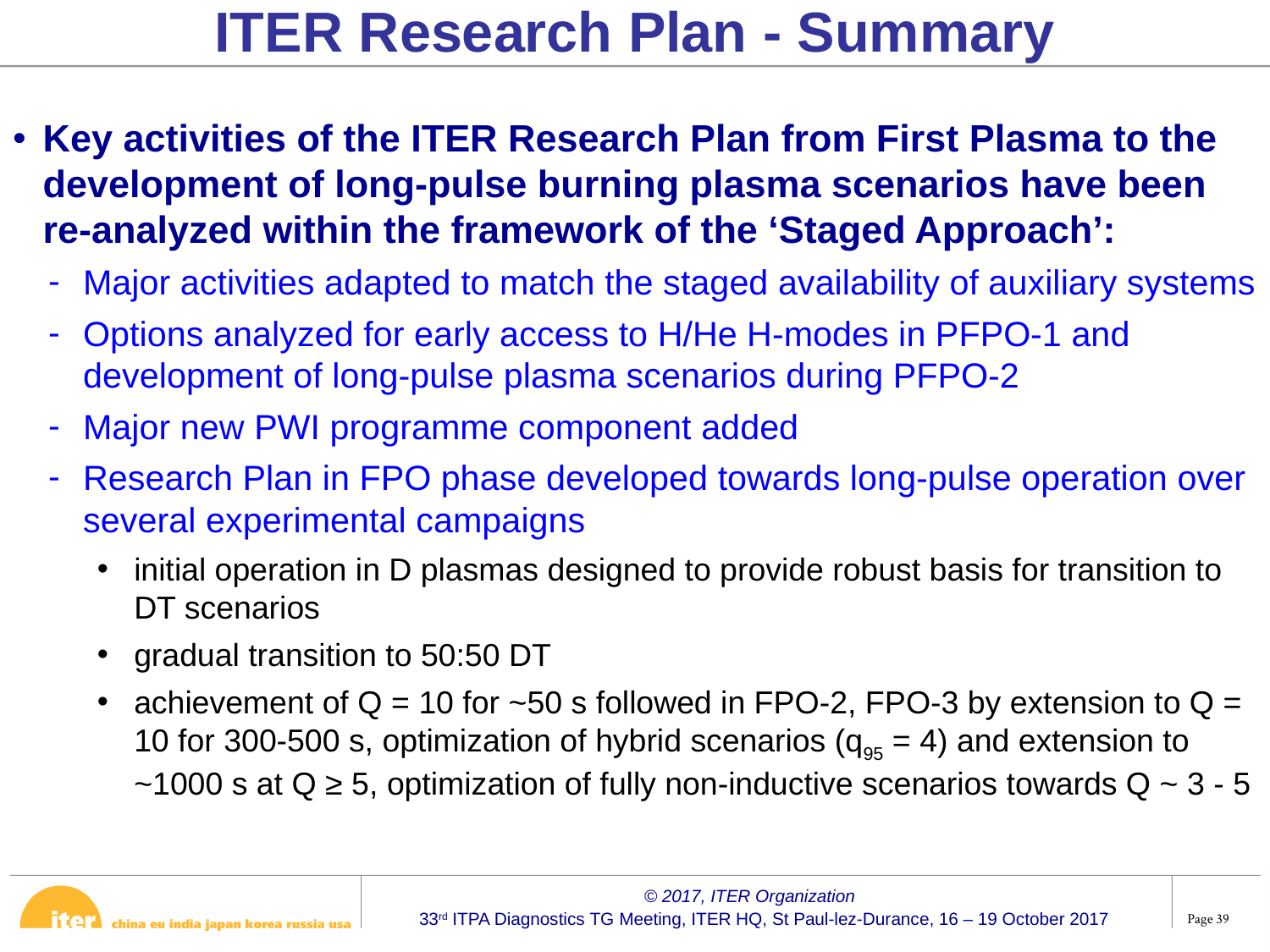

ITER Research Plan - Summary
Key activities of the ITER Research Plan from First Plasma to the development of long-pulse burning plasma scenarios have been re-analyzed within the framework of the ‘Staged Approach’:
Major activities adapted to match the staged availability of auxiliary systems
Options analyzed for early access to H/He H-modes in PFPO-1 and development of long-pulse plasma scenarios during PFPO-2
Major new PWI programme component added
Research Plan in FPO phase developed towards long-pulse operation over several experimental campaigns
initial operation in D plasmas designed to provide robust basis for transition to DT scenarios
gradual transition to 50:50 DT
achievement of Q = 10 for ~50 s followed in FPO-2, FPO-3 by extension to Q = 10 for 300-500 s, optimization of hybrid scenarios (q95 = 4) and extension to ~1000 s at Q ≥ 5, optimization of fully non-inductive scenarios towards Q ~ 3 - 5